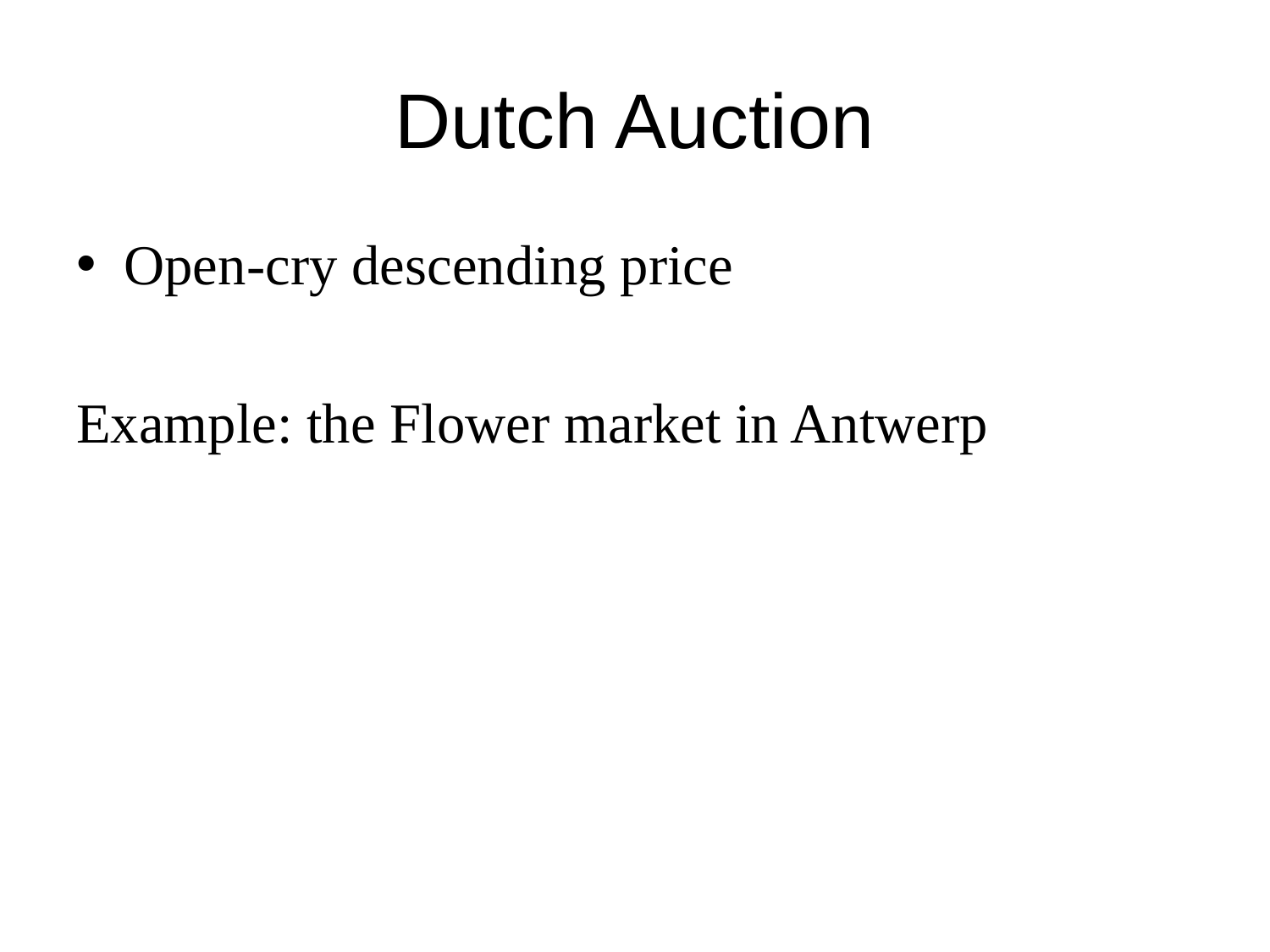

# Dutch Auction
Open-cry descending price

Example: the Flower market in Antwerp